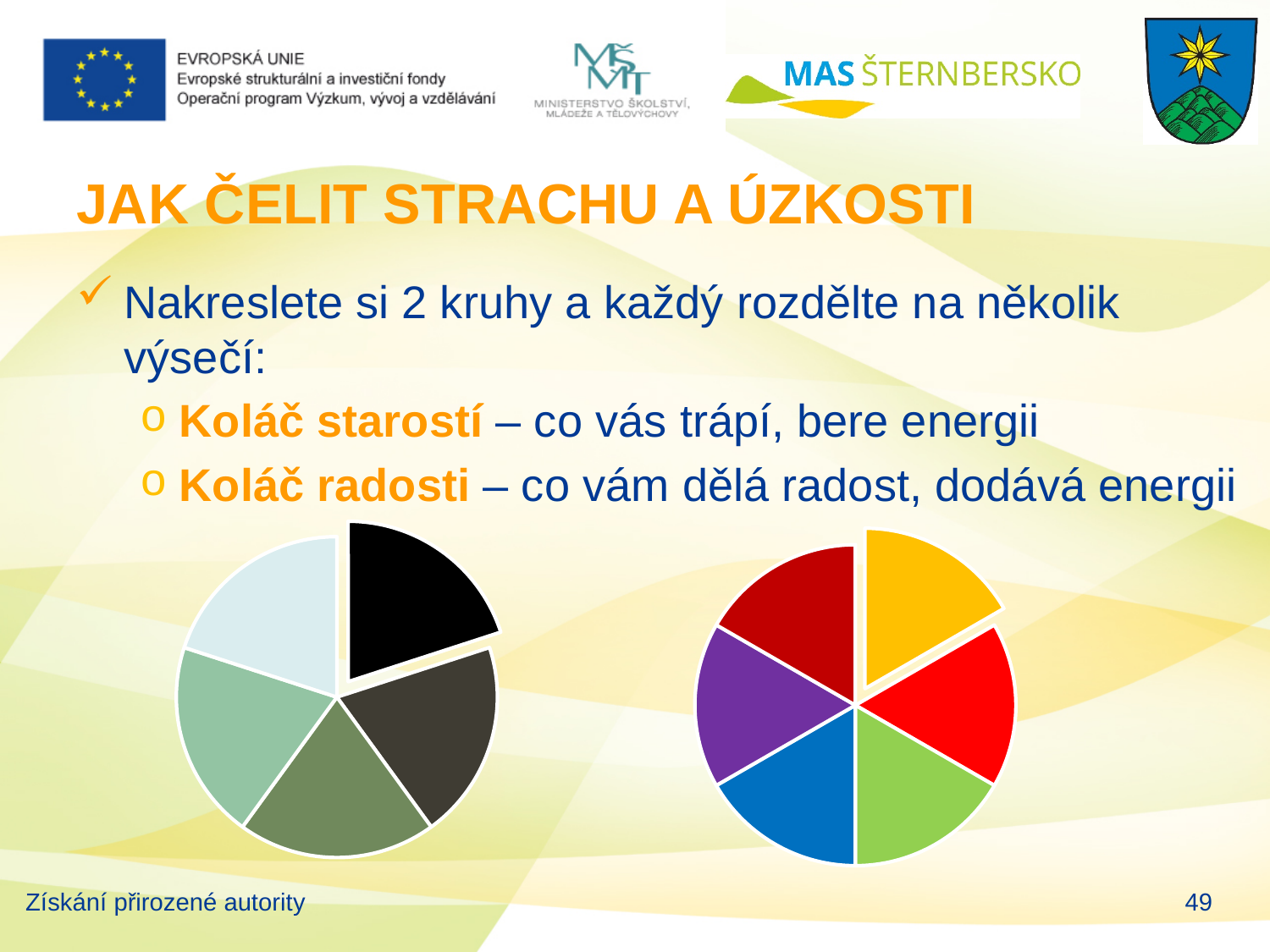

# JAK ČELIT STRACHU A ÚZKOSTI
Nakreslete si 2 kruhy a každý rozdělte na několik výsečí:
Koláč starostí – co vás trápí, bere energii
Koláč radosti – co vám dělá radost, dodává energii

Získání přirozené autority
49